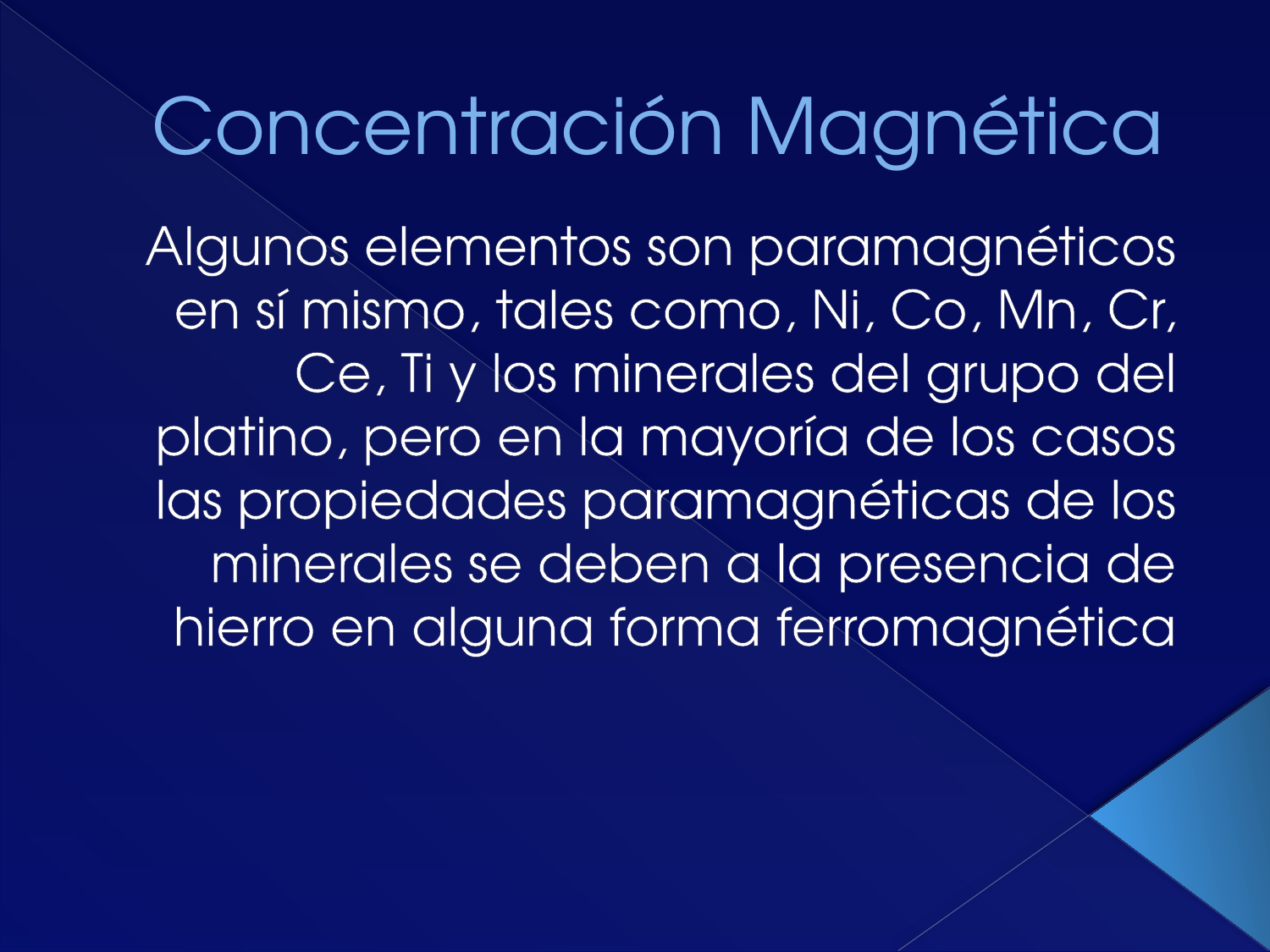

# Concentración Magnética
Algunos elementos son paramagnéticos en sí mismo, tales como, Ni, Co, Mn, Cr, Ce, Ti y los minerales del grupo del platino, pero en la mayoría de los casos las propiedades paramagnéticas de los minerales se deben a la presencia de hierro en alguna forma ferromagnética